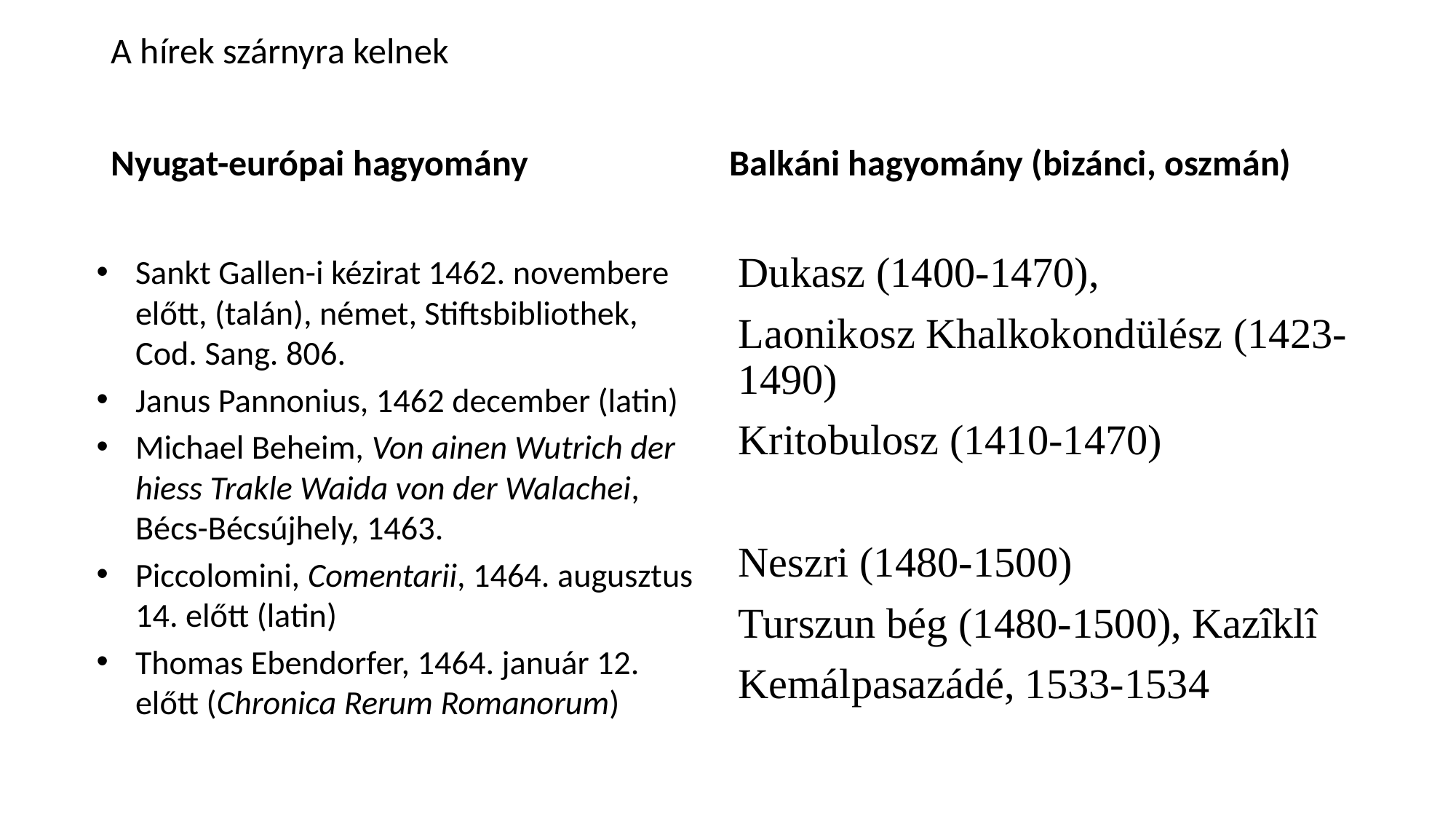

# A hírek szárnyra kelnek
Nyugat-európai hagyomány
Balkáni hagyomány (bizánci, oszmán)
Sankt Gallen-i kézirat 1462. novembere előtt, (talán), német, Stiftsbibliothek, Cod. Sang. 806.
Janus Pannonius, 1462 december (latin)
Michael Beheim, Von ainen Wutrich der hiess Trakle Waida von der Walachei, Bécs-Bécsújhely, 1463.
Piccolomini, Comentarii, 1464. augusztus 14. előtt (latin)
Thomas Ebendorfer, 1464. január 12. előtt (Chronica Rerum Romanorum)

Dukasz (1400-1470),
Laonikosz Khalkokondülész (1423-1490)
Kritobulosz (1410-1470)

Neszri (1480-1500)
Turszun bég (1480-1500), Kazîklî
Kemálpasazádé, 1533-1534